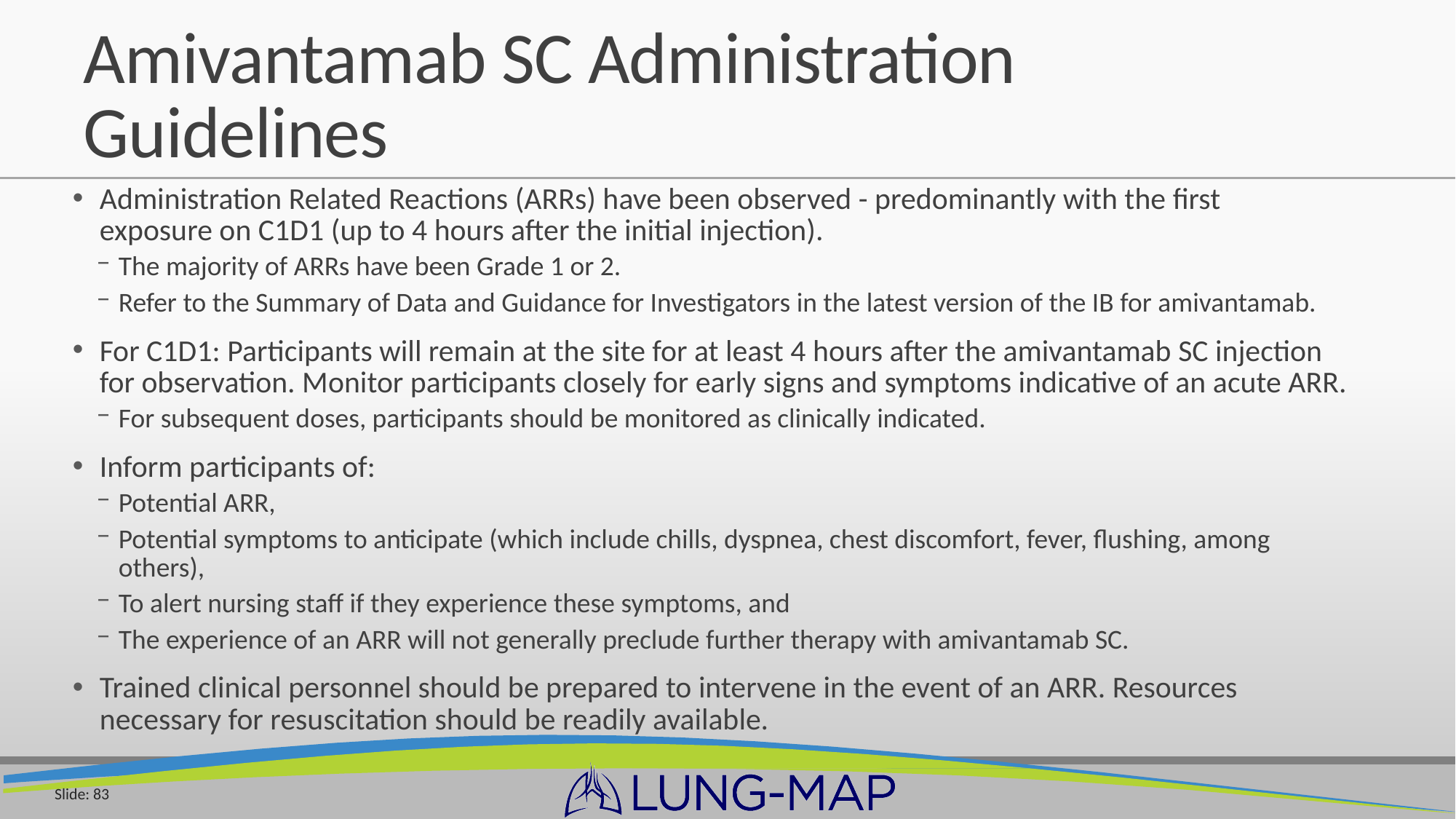

# Amivantamab SC Administration Guidelines
Administration Related Reactions (ARRs) have been observed - predominantly with the first
exposure on C1D1 (up to 4 hours after the initial injection).
The majority of ARRs have been Grade 1 or 2.
Refer to the Summary of Data and Guidance for Investigators in the latest version of the IB for amivantamab.
For C1D1: Participants will remain at the site for at least 4 hours after the amivantamab SC injection for observation. Monitor participants closely for early signs and symptoms indicative of an acute ARR.
For subsequent doses, participants should be monitored as clinically indicated.
Inform participants of:
Potential ARR,
Potential symptoms to anticipate (which include chills, dyspnea, chest discomfort, fever, flushing, among others),
To alert nursing staff if they experience these symptoms, and
The experience of an ARR will not generally preclude further therapy with amivantamab SC.
Trained clinical personnel should be prepared to intervene in the event of an ARR. Resources necessary for resuscitation should be readily available.
Slide: 83